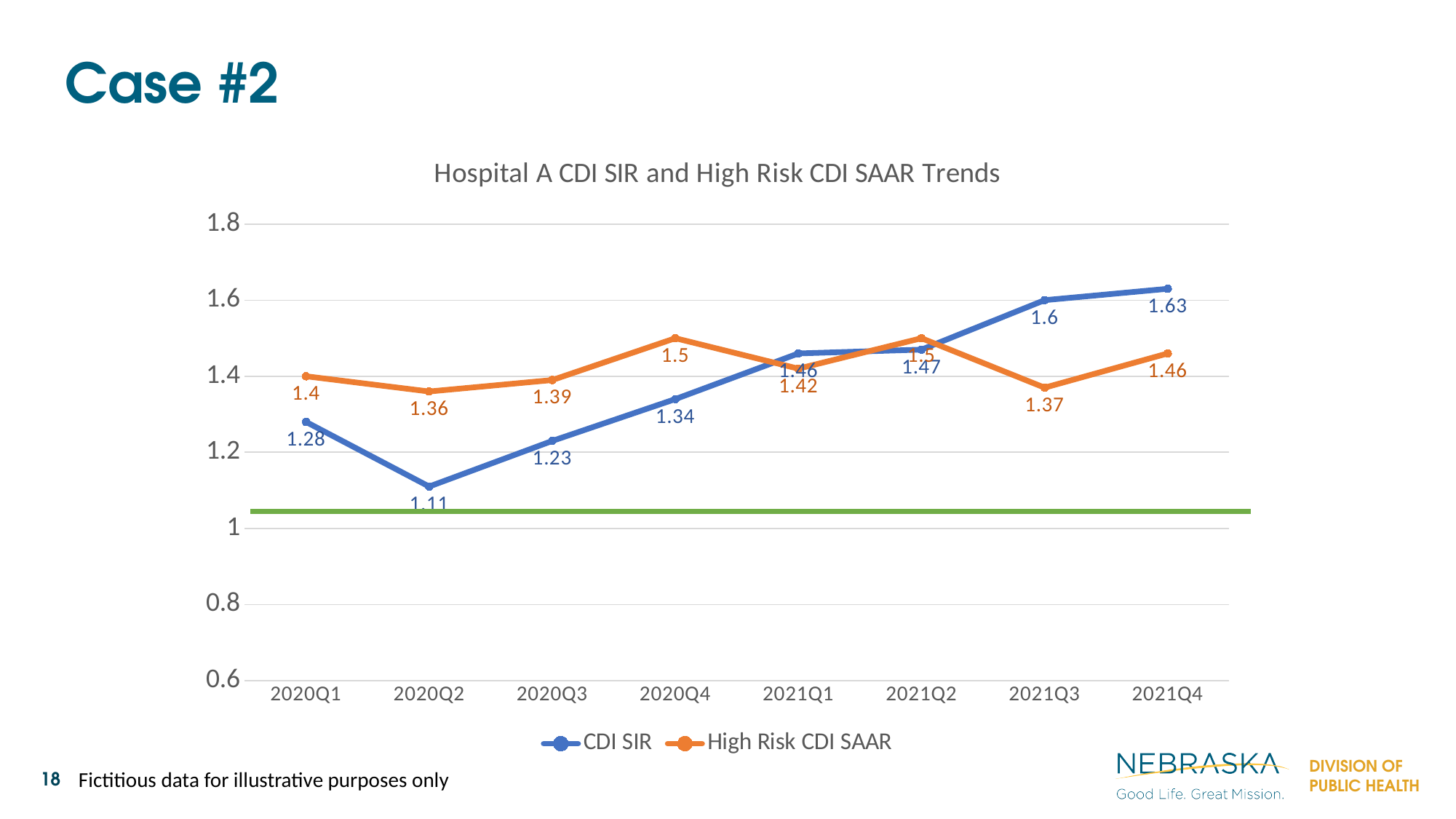

Case #2

### Chart: Hospital A CDI SIR and High Risk CDI SAAR Trends

| Category | CDI SIR | High Risk CDI SAAR |
|---|---|---|
| 2020Q1 | 1.28 | 1.4 |
| 2020Q2 | 1.11 | 1.36 |
| 2020Q3 | 1.23 | 1.39 |
| 2020Q4 | 1.34 | 1.5 |
| 2021Q1 | 1.46 | 1.42 |
| 2021Q2 | 1.47 | 1.5 |
| 2021Q3 | 1.6 | 1.37 |
| 2021Q4 | 1.63 | 1.46 |
18
Fictitious data for illustrative purposes only